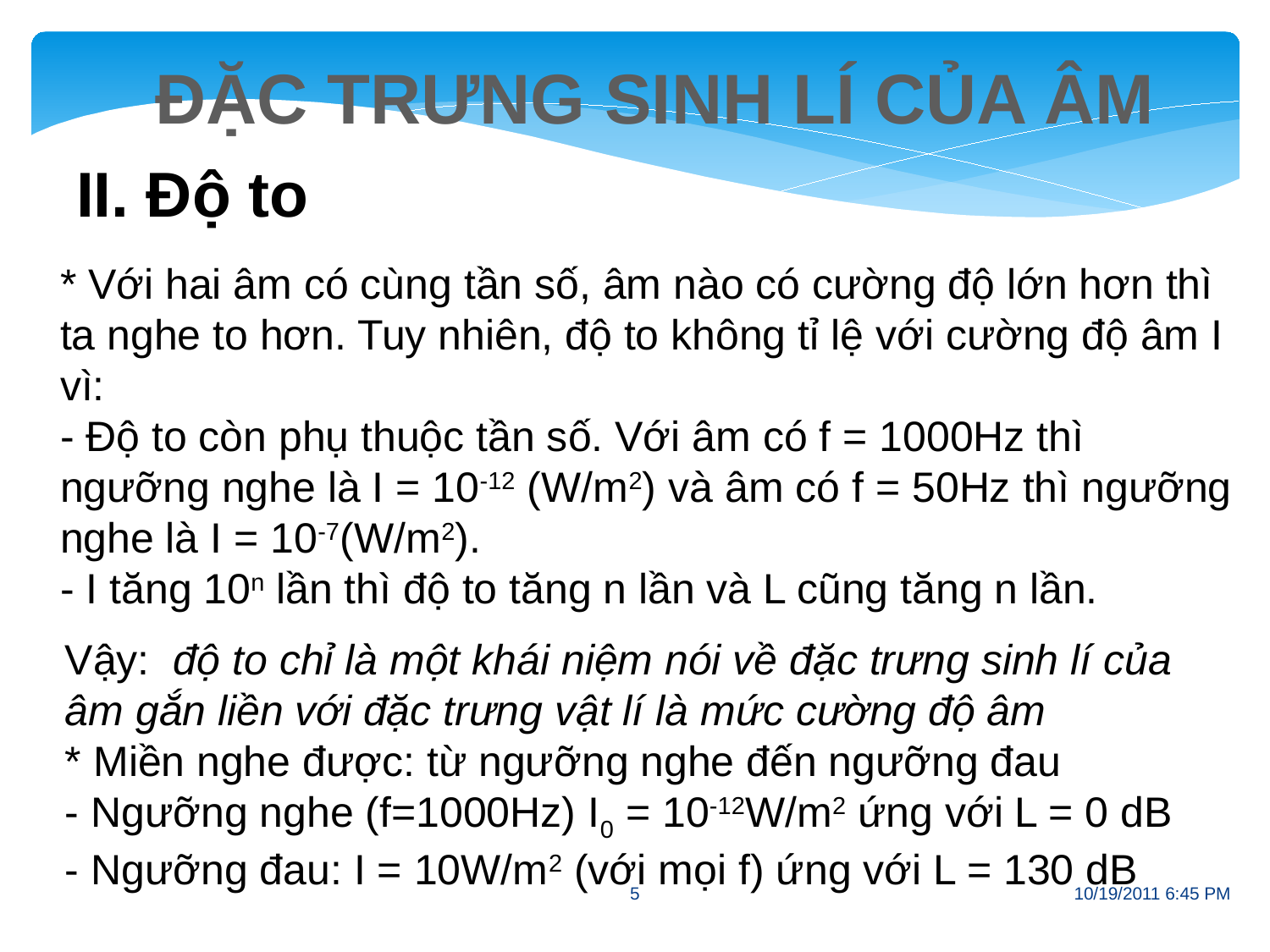

II. Độ to
* Với hai âm có cùng tần số, âm nào có cường độ lớn hơn thì ta nghe to hơn. Tuy nhiên, độ to không tỉ lệ với cường độ âm I vì:
- Độ to còn phụ thuộc tần số. Với âm có f = 1000Hz thì ngưỡng nghe là I = 10-12 (W/m2) và âm có f = 50Hz thì ngưỡng nghe là I = 10-7(W/m2).
- I tăng 10n lần thì độ to tăng n lần và L cũng tăng n lần.
Vậy:  độ to chỉ là một khái niệm nói về đặc trưng sinh lí của âm gắn liền với đặc trưng vật lí là mức cường độ âm
* Miền nghe được: từ ngưỡng nghe đến ngưỡng đau
- Ngưỡng nghe (f=1000Hz) I0 = 10-12W/m2 ứng với L = 0 dB
- Ngưỡng đau: I = 10W/m2 (với mọi f) ứng với L = 130 dB
5
10/19/2011 6:45 PM